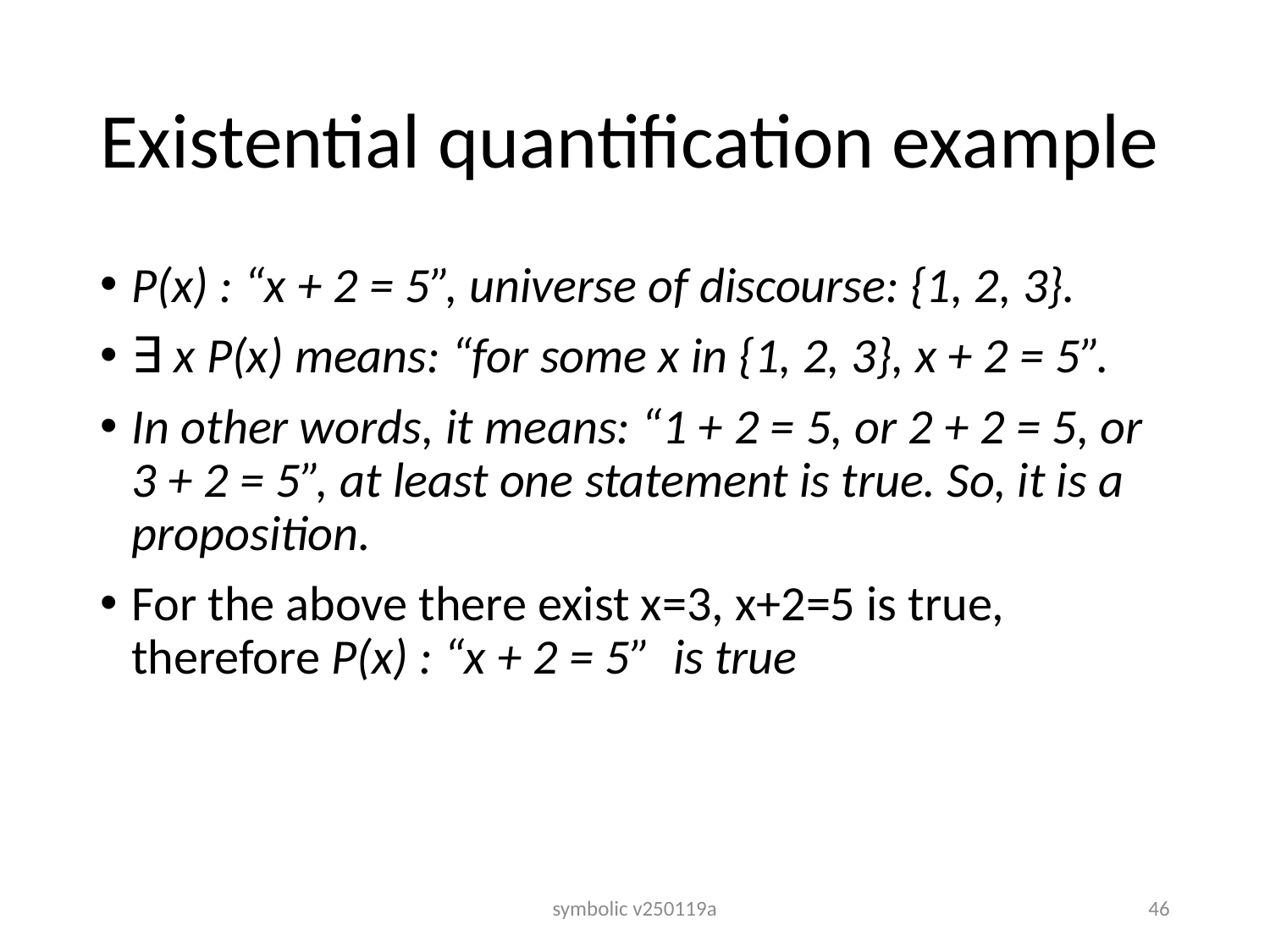

# Existential quantification example
P(x) : “x + 2 = 5”, universe of discourse: {1, 2, 3}.
∃ x P(x) means: “for some x in {1, 2, 3}, x + 2 = 5”.
In other words, it means: “1 + 2 = 5, or 2 + 2 = 5, or 3 + 2 = 5”, at least one statement is true. So, it is a proposition.
For the above there exist x=3, x+2=5 is true, therefore P(x) : “x + 2 = 5”  is true

symbolic v250119a
46